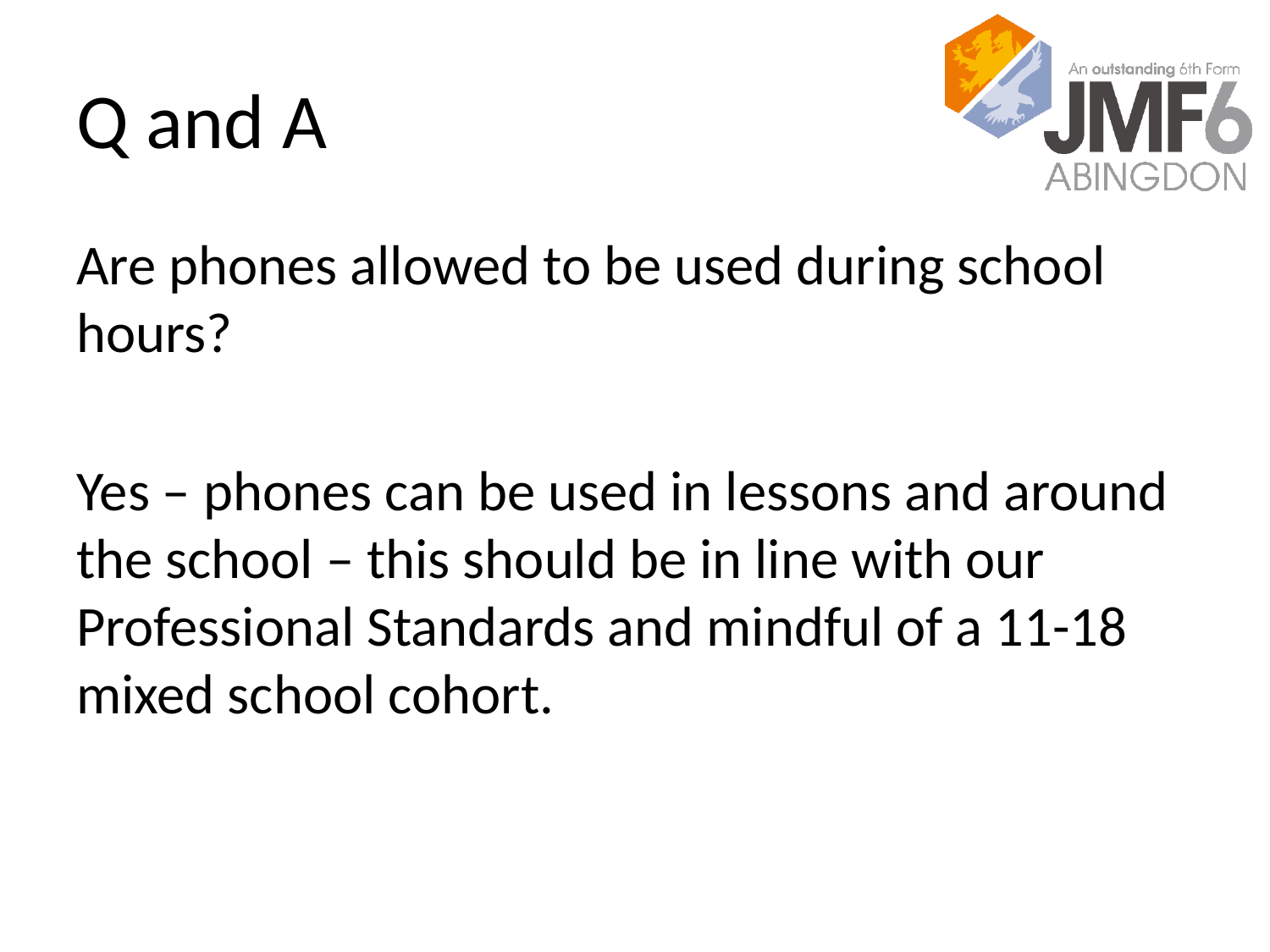

# Q and A
Are phones allowed to be used during school hours?

Yes – phones can be used in lessons and around the school – this should be in line with our Professional Standards and mindful of a 11-18 mixed school cohort.